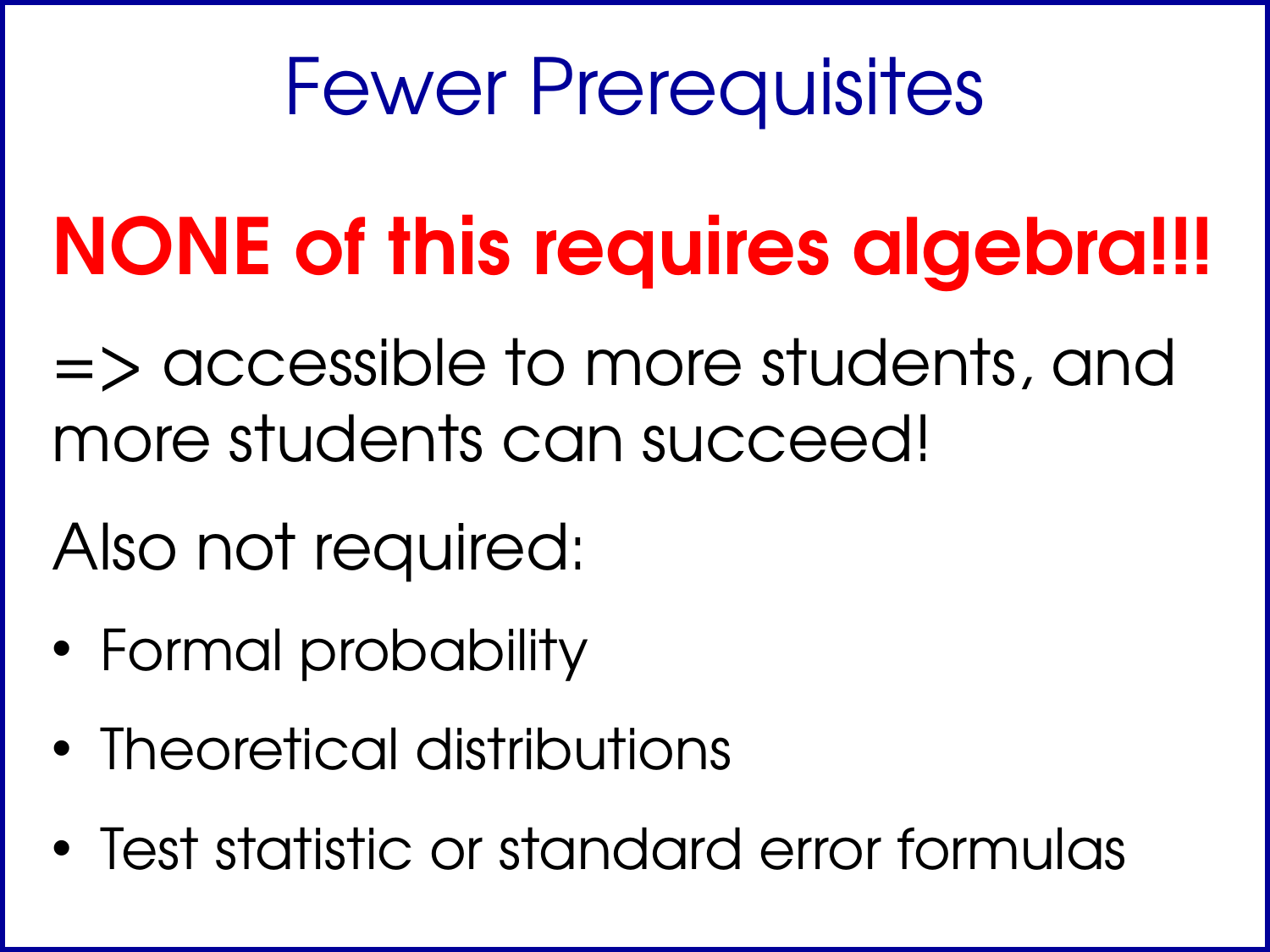

# Fewer Prerequisites
NONE of this requires algebra!!!
=> accessible to more students, and more students can succeed!
Also not required:
Formal probability
Theoretical distributions
Test statistic or standard error formulas